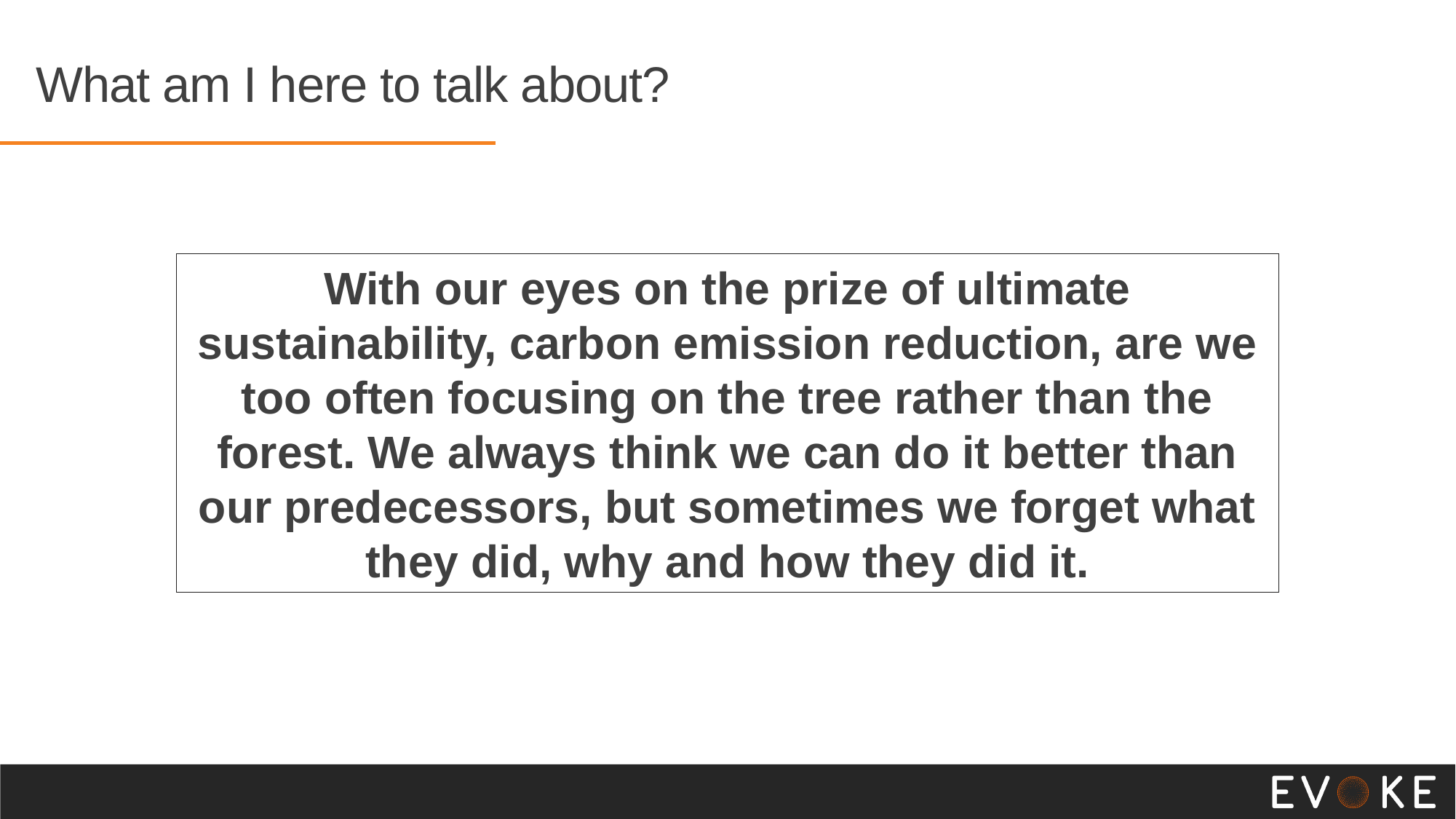

# What am I here to talk about?
With our eyes on the prize of ultimate sustainability, carbon emission reduction, are we too often focusing on the tree rather than the forest. We always think we can do it better than our predecessors, but sometimes we forget what they did, why and how they did it.